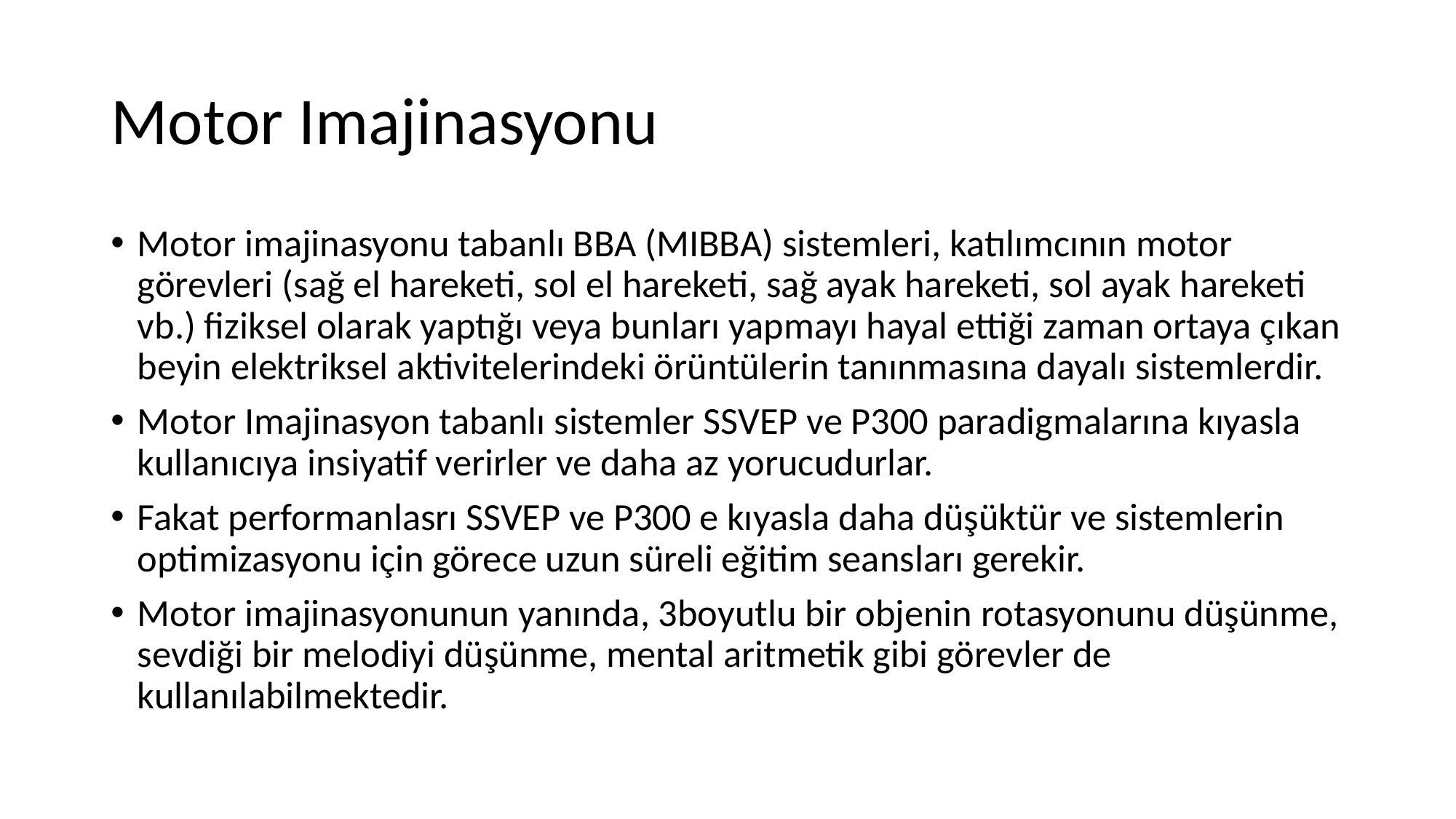

# Motor Imajinasyonu
Motor imajinasyonu tabanlı BBA (MIBBA) sistemleri, katılımcının motor görevleri (sağ el hareketi, sol el hareketi, sağ ayak hareketi, sol ayak hareketi vb.) fiziksel olarak yaptığı veya bunları yapmayı hayal ettiği zaman ortaya çıkan beyin elektriksel aktivitelerindeki örüntülerin tanınmasına dayalı sistemlerdir.
Motor Imajinasyon tabanlı sistemler SSVEP ve P300 paradigmalarına kıyasla kullanıcıya insiyatif verirler ve daha az yorucudurlar.
Fakat performanlasrı SSVEP ve P300 e kıyasla daha düşüktür ve sistemlerin optimizasyonu için görece uzun süreli eğitim seansları gerekir.
Motor imajinasyonunun yanında, 3boyutlu bir objenin rotasyonunu düşünme, sevdiği bir melodiyi düşünme, mental aritmetik gibi görevler de kullanılabilmektedir.